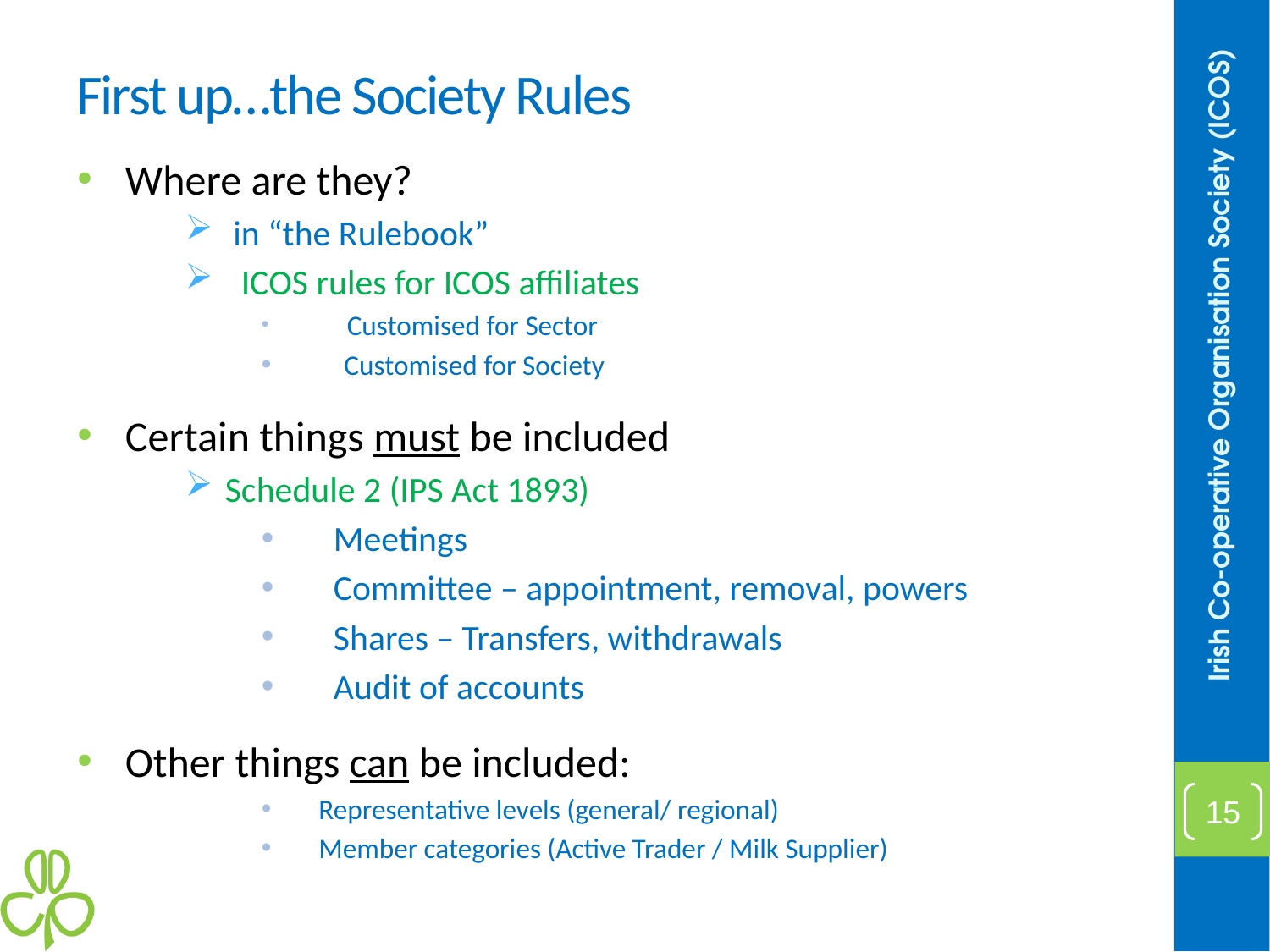

# First up…the Society Rules
Where are they?
  in “the Rulebook”
   ICOS rules for ICOS affiliates
           Customised for Sector
        Customised for Society

Certain things must be included
 Schedule 2 (IPS Act 1893)
     Meetings
     Committee – appointment, removal, powers
     Shares – Transfers, withdrawals
     Audit of accounts

Other things can be included:
    Representative levels (general/ regional)
    Member categories (Active Trader / Milk Supplier)

Irish Co-operative Organisation Society (ICOS)
15